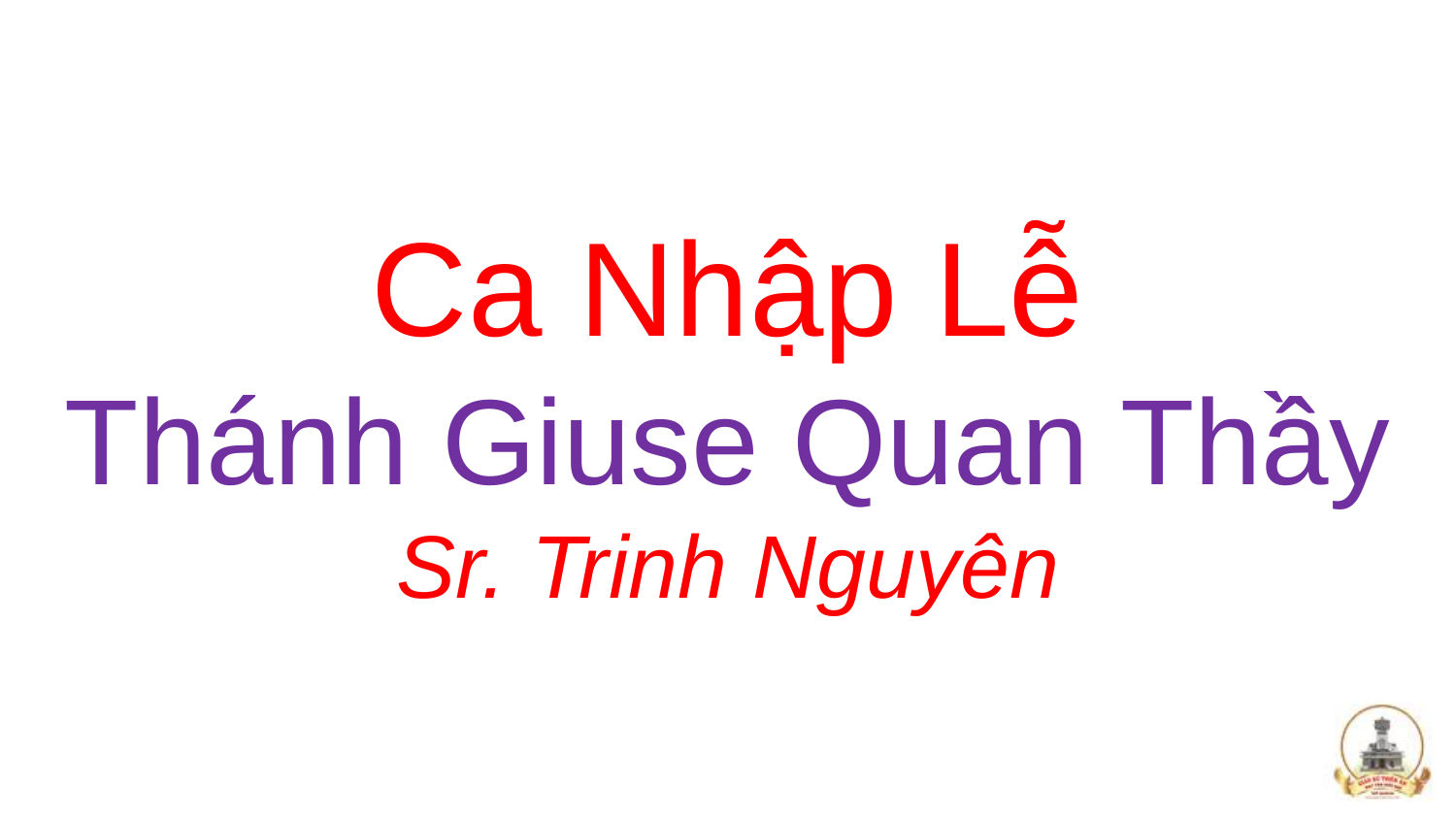

# Ca Nhập Lễ Thánh Giuse Quan Thầy Sr. Trinh Nguyên